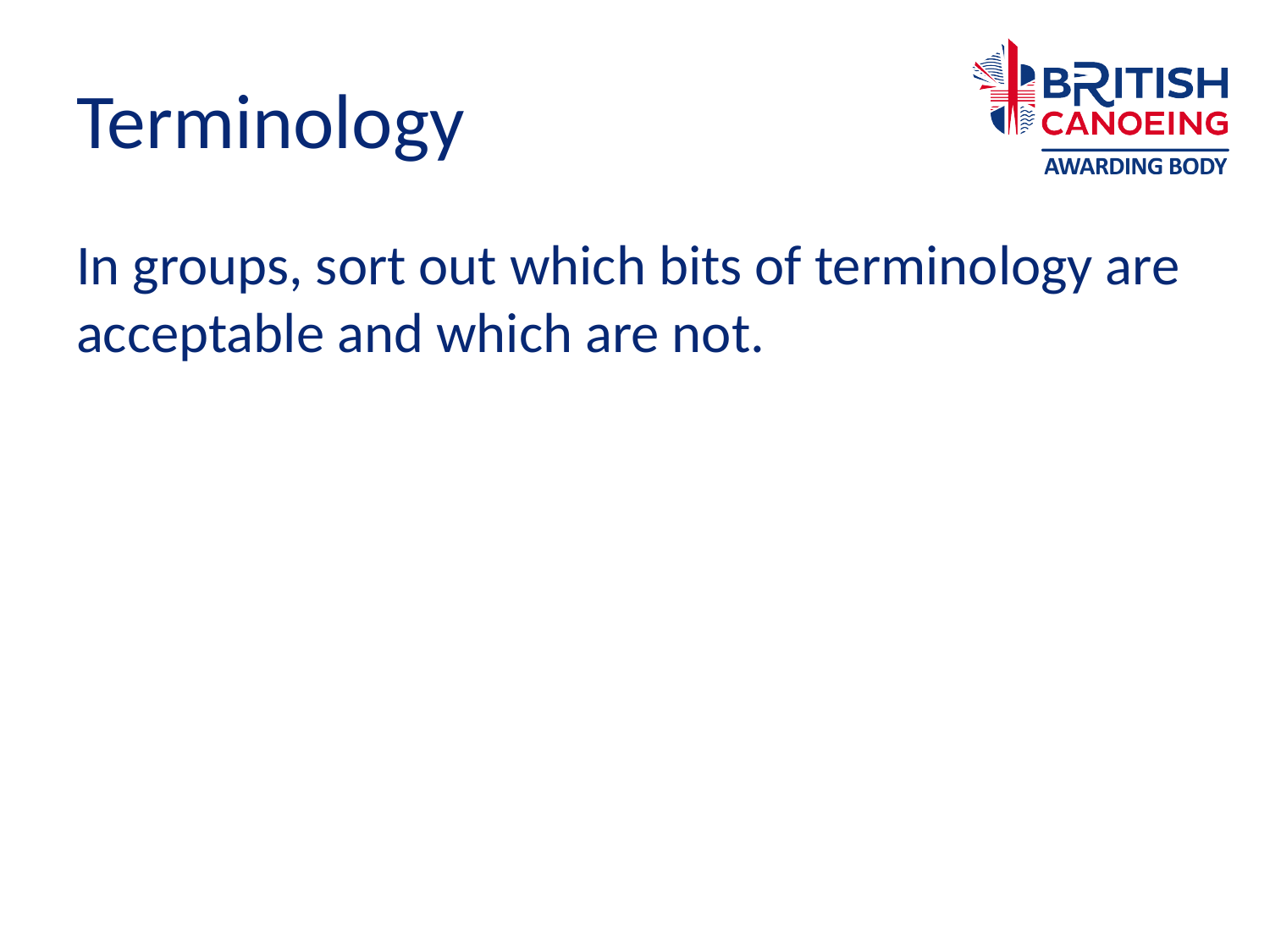

# Terminology
In groups, sort out which bits of terminology are acceptable and which are not.